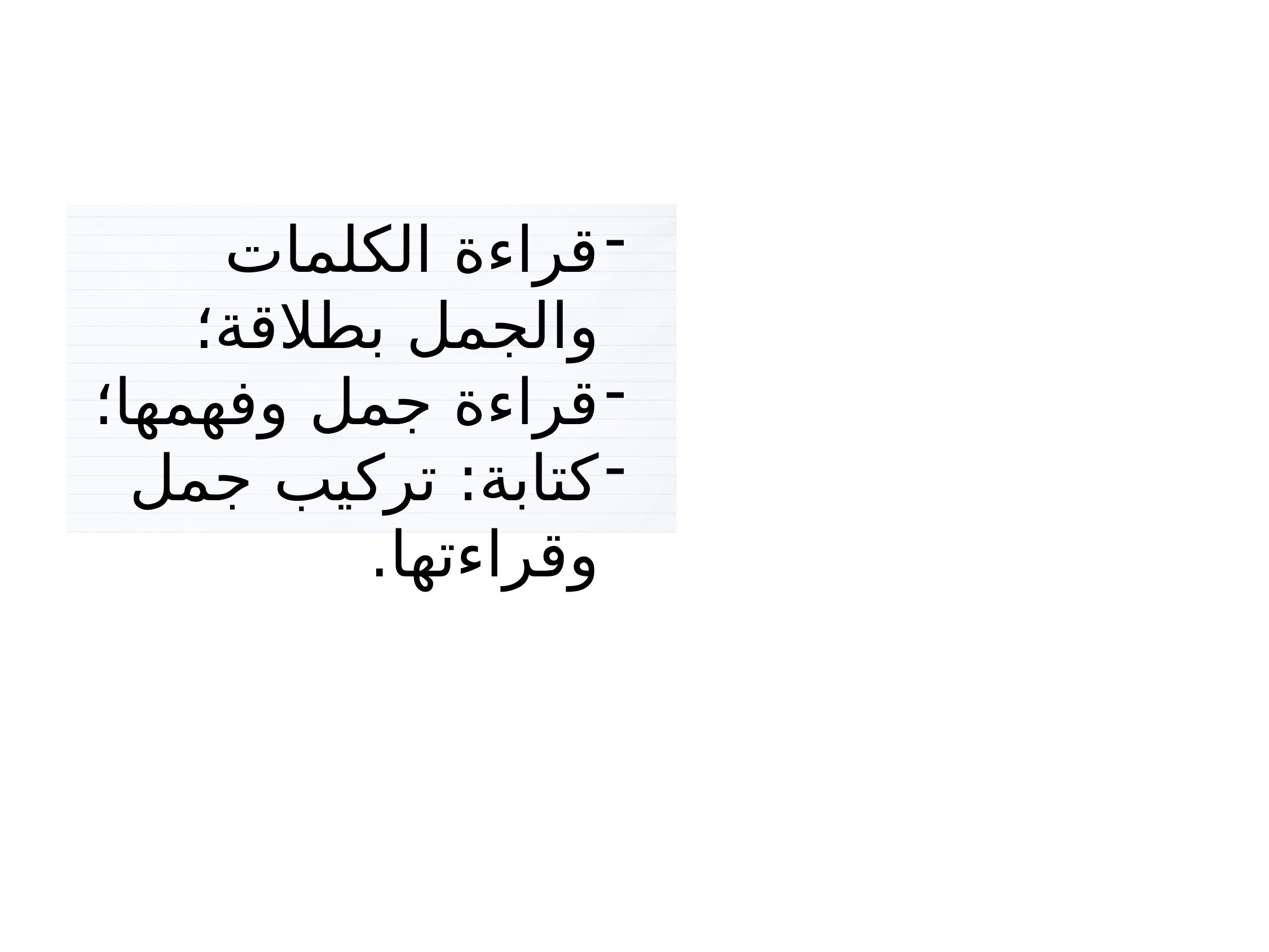

4
قراءة الكلمات والجمل بطلاقة؛
قراءة جمل وفهمها؛
كتابة: تركيب جمل وقراءتها.

أنشطة القراءة والكتابة